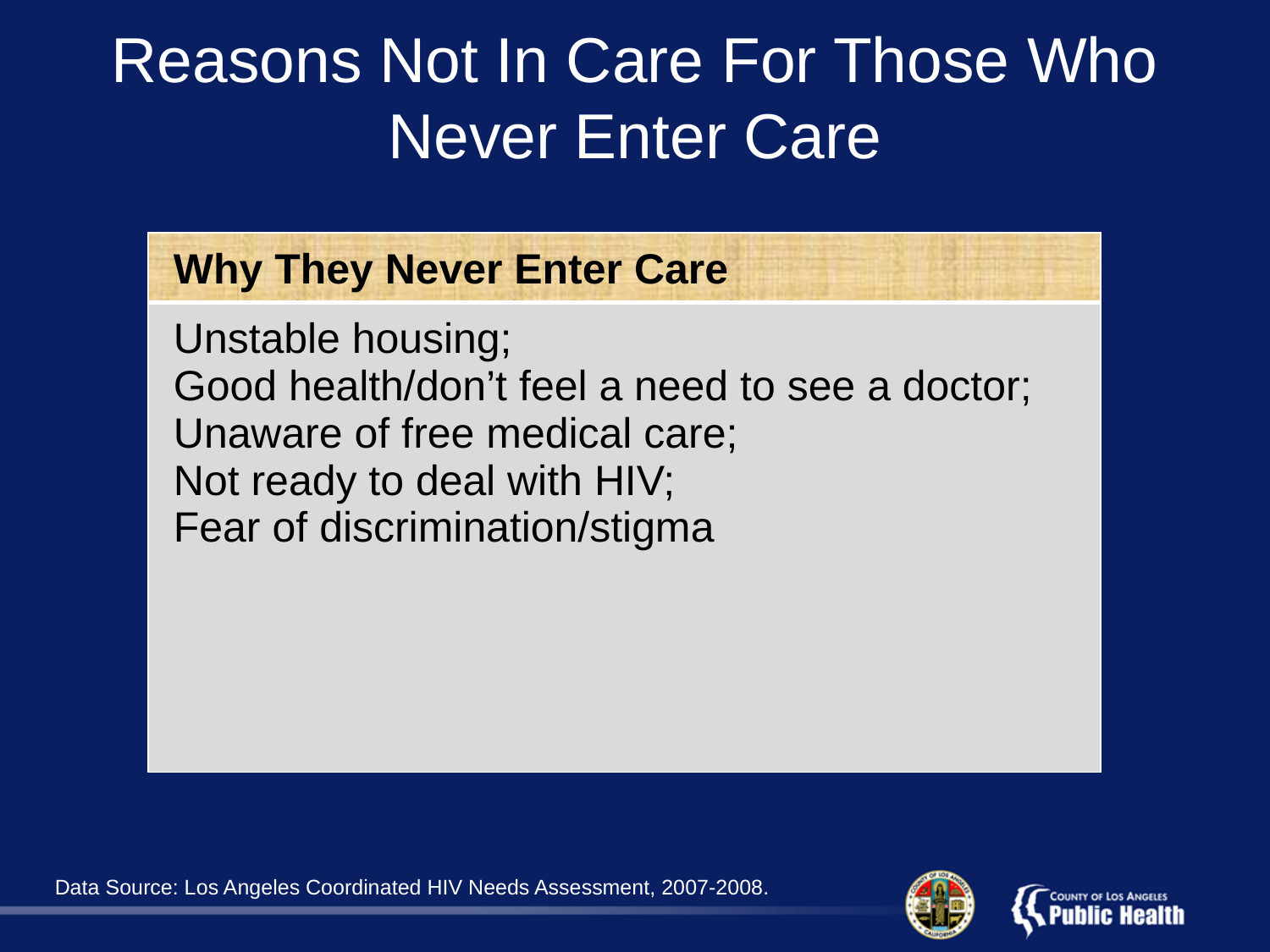

Reasons Not In Care For Those Who Never Enter Care
| Why They Never Enter Care |
| --- |
| Unstable housing; Good health/don’t feel a need to see a doctor; Unaware of free medical care; Not ready to deal with HIV; Fear of discrimination/stigma |
Data Source: Los Angeles Coordinated HIV Needs Assessment, 2007-2008.